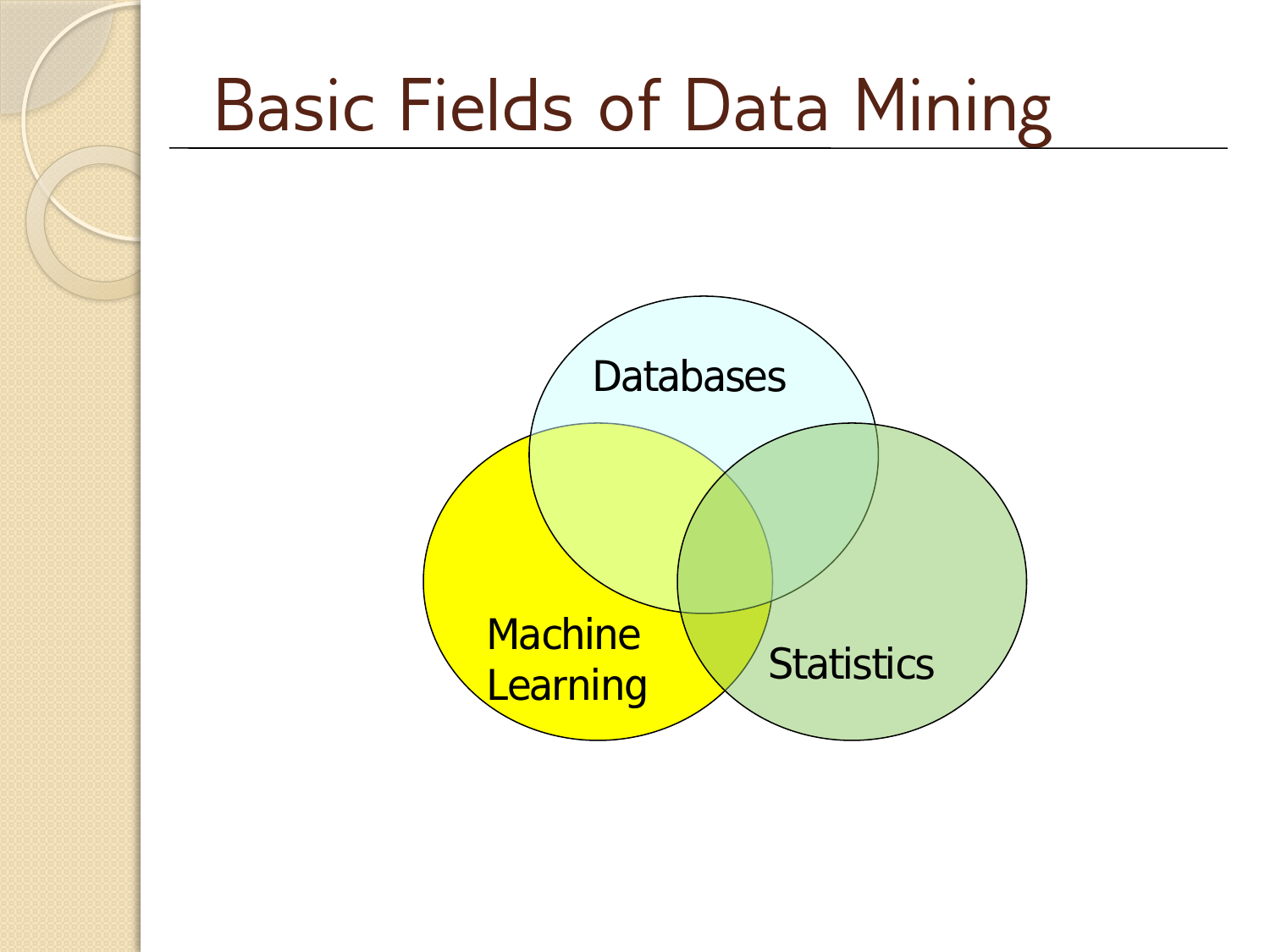

# Basic Fields of Data Mining

Databases

Machine
Learning
Statistics